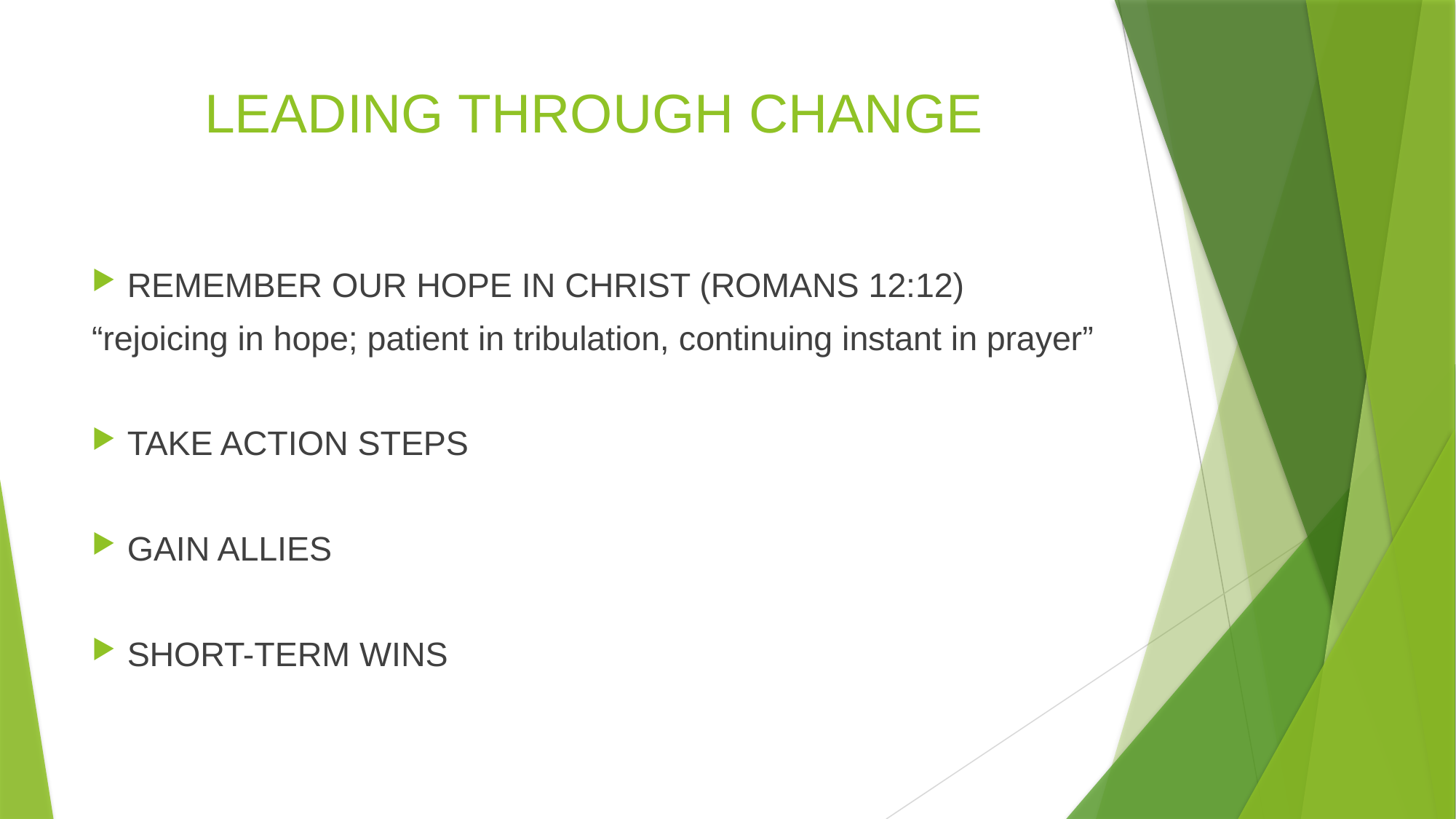

# LEADING THROUGH CHANGE
REMEMBER OUR HOPE IN CHRIST (ROMANS 12:12)
“rejoicing in hope; patient in tribulation, continuing instant in prayer”

TAKE ACTION STEPS

GAIN ALLIES

SHORT-TERM WINS